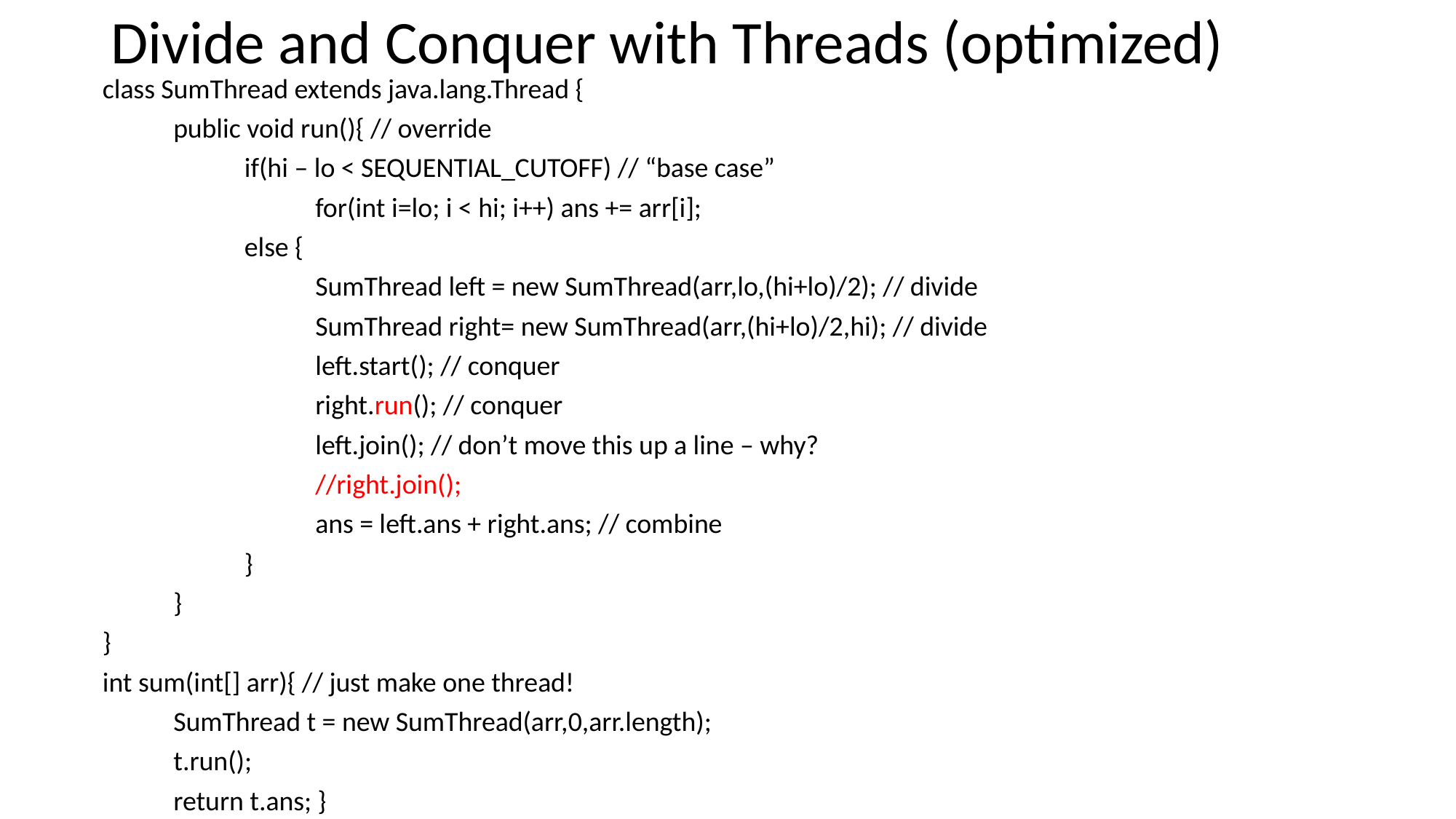

# Divide and Conquer with Threads (optimized)
class SumThread extends java.lang.Thread {
	public void run(){ // override
		if(hi – lo < SEQUENTIAL_CUTOFF) // “base case”
			for(int i=lo; i < hi; i++) ans += arr[i];
		else {
			SumThread left = new SumThread(arr,lo,(hi+lo)/2); // divide
			SumThread right= new SumThread(arr,(hi+lo)/2,hi); // divide
			left.start(); // conquer
			right.run(); // conquer
			left.join(); // don’t move this up a line – why?
			//right.join();
			ans = left.ans + right.ans; // combine
		}
	}
}
int sum(int[] arr){ // just make one thread!
	SumThread t = new SumThread(arr,0,arr.length);
	t.run();
	return t.ans; }